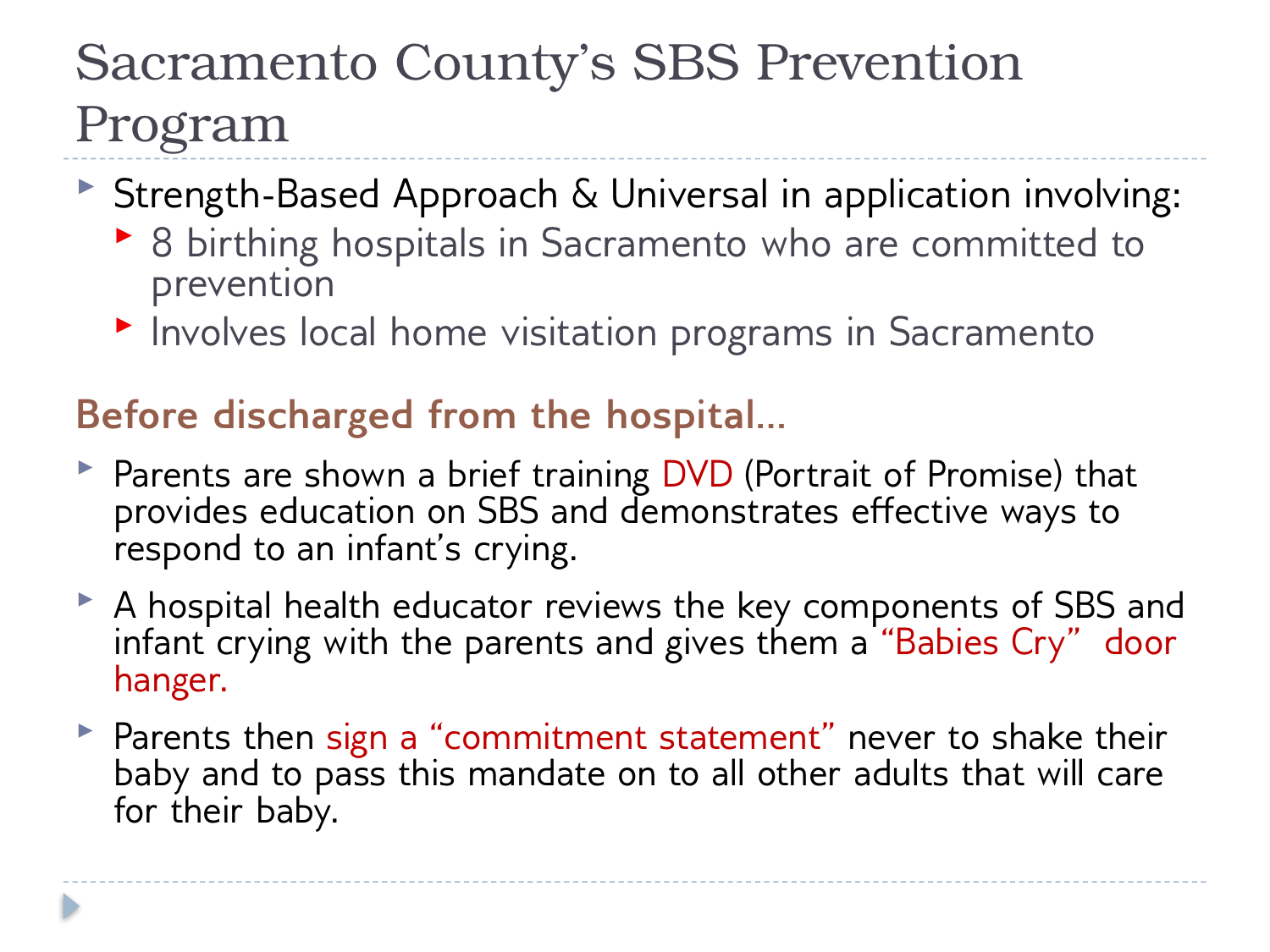

# Sacramento County’s SBS Prevention Program
Strength-Based Approach & Universal in application involving:
8 birthing hospitals in Sacramento who are committed to prevention
Involves local home visitation programs in Sacramento

Before discharged from the hospital…
Parents are shown a brief training DVD (Portrait of Promise) that provides education on SBS and demonstrates effective ways to respond to an infant’s crying.
A hospital health educator reviews the key components of SBS and infant crying with the parents and gives them a “Babies Cry”  door hanger.
Parents then sign a “commitment statement” never to shake their baby and to pass this mandate on to all other adults that will care for their baby.